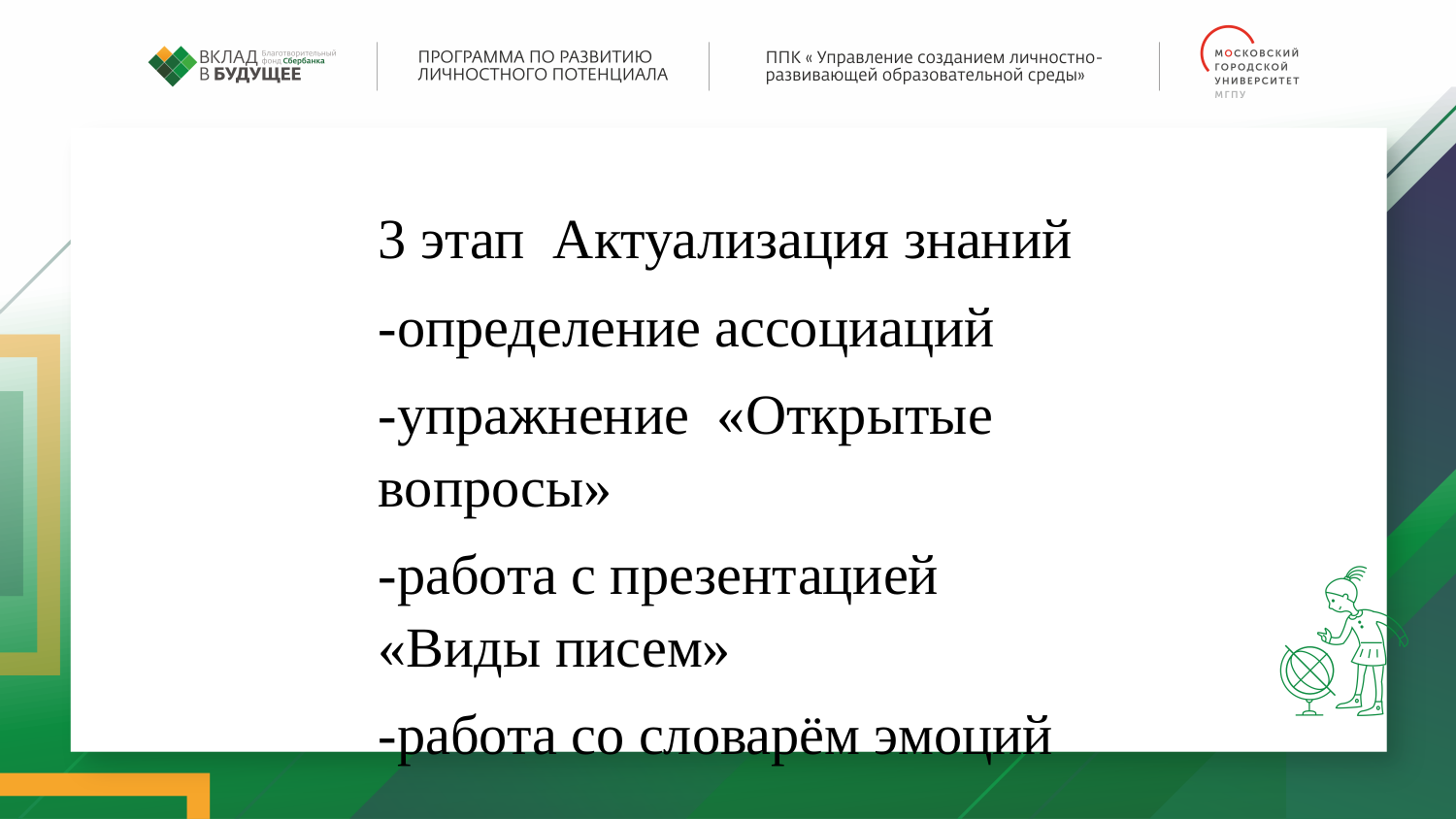

3 этап  Актуализация знаний
-определение ассоциаций
-упражнение  «Открытые вопросы»
-работа с презентацией «Виды писем»
-работа со словарём эмоций